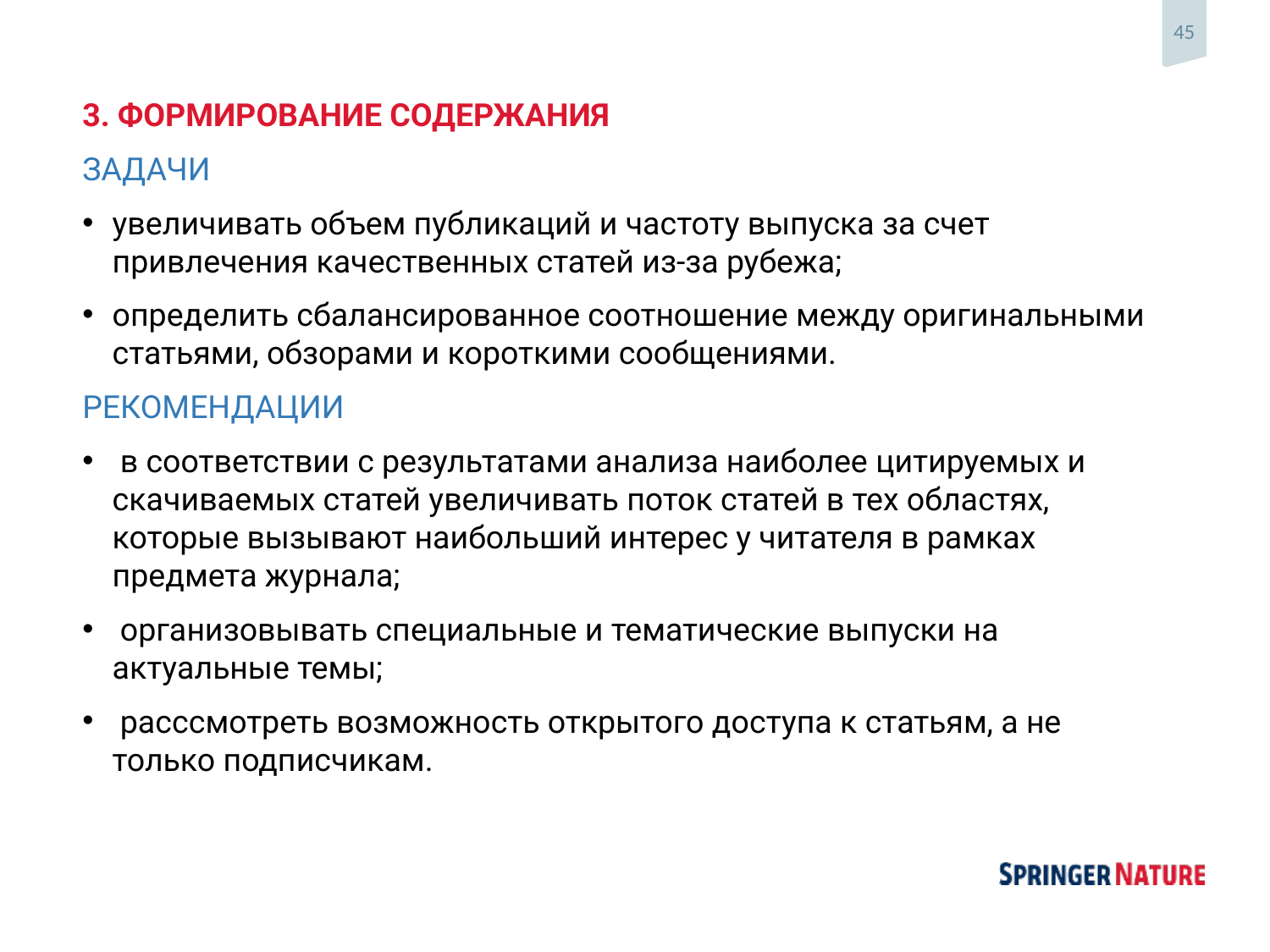

3. ФОРМИРОВАНИЕ СОДЕРЖАНИЯ
ЗАДАЧИ
увеличивать объем публикаций и частоту выпуска за счет привлечения качественных статей из-за рубежа;
определить сбалансированное соотношение между оригинальными статьями, обзорами и короткими сообщениями.
РЕКОМЕНДАЦИИ
 в соответствии с результатами анализа наиболее цитируемых и скачиваемых статей увеличивать поток статей в тех областях, которые вызывают наибольший интерес у читателя в рамках предмета журнала;
 организовывать специальные и тематические выпуски на актуальные темы;
 расссмотреть возможность открытого доступа к статьям, а не только подписчикам.